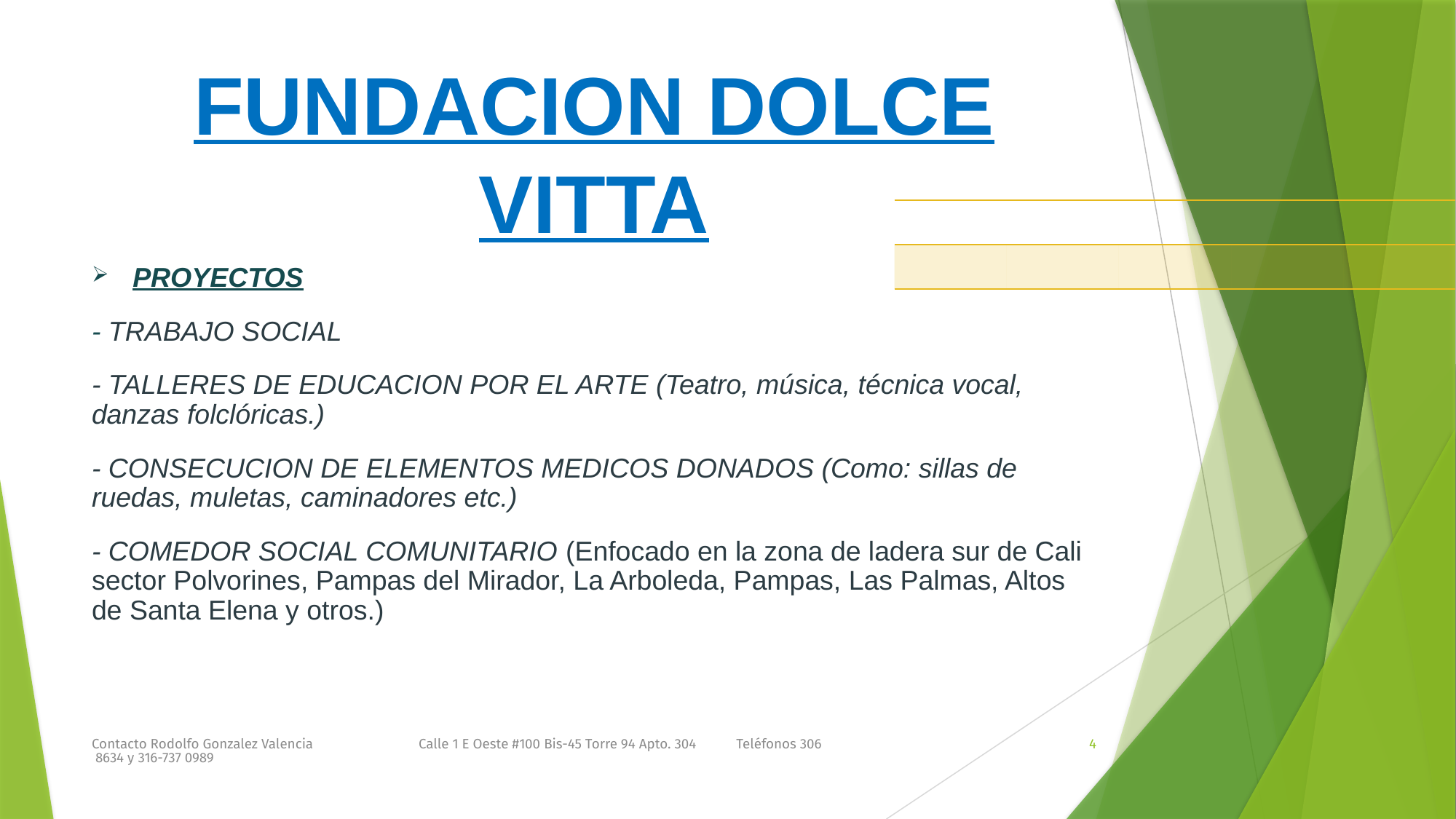

# FUNDACION DOLCE VITTA
|  |  |  |  |  |
| --- | --- | --- | --- | --- |
|  |  |  |  |  |
PROYECTOS
- TRABAJO SOCIAL
- TALLERES DE EDUCACION POR EL ARTE (Teatro, música, técnica vocal, danzas folclóricas.)
- CONSECUCION DE ELEMENTOS MEDICOS DONADOS (Como: sillas de ruedas, muletas, caminadores etc.)
- COMEDOR SOCIAL COMUNITARIO (Enfocado en la zona de ladera sur de Cali sector Polvorines, Pampas del Mirador, La Arboleda, Pampas, Las Palmas, Altos de Santa Elena y otros.)
Contacto Rodolfo Gonzalez Valencia                             Calle 1 E Oeste #100 Bis-45 Torre 94 Apto. 304           Teléfonos 306 8634 y 316-737 0989
4